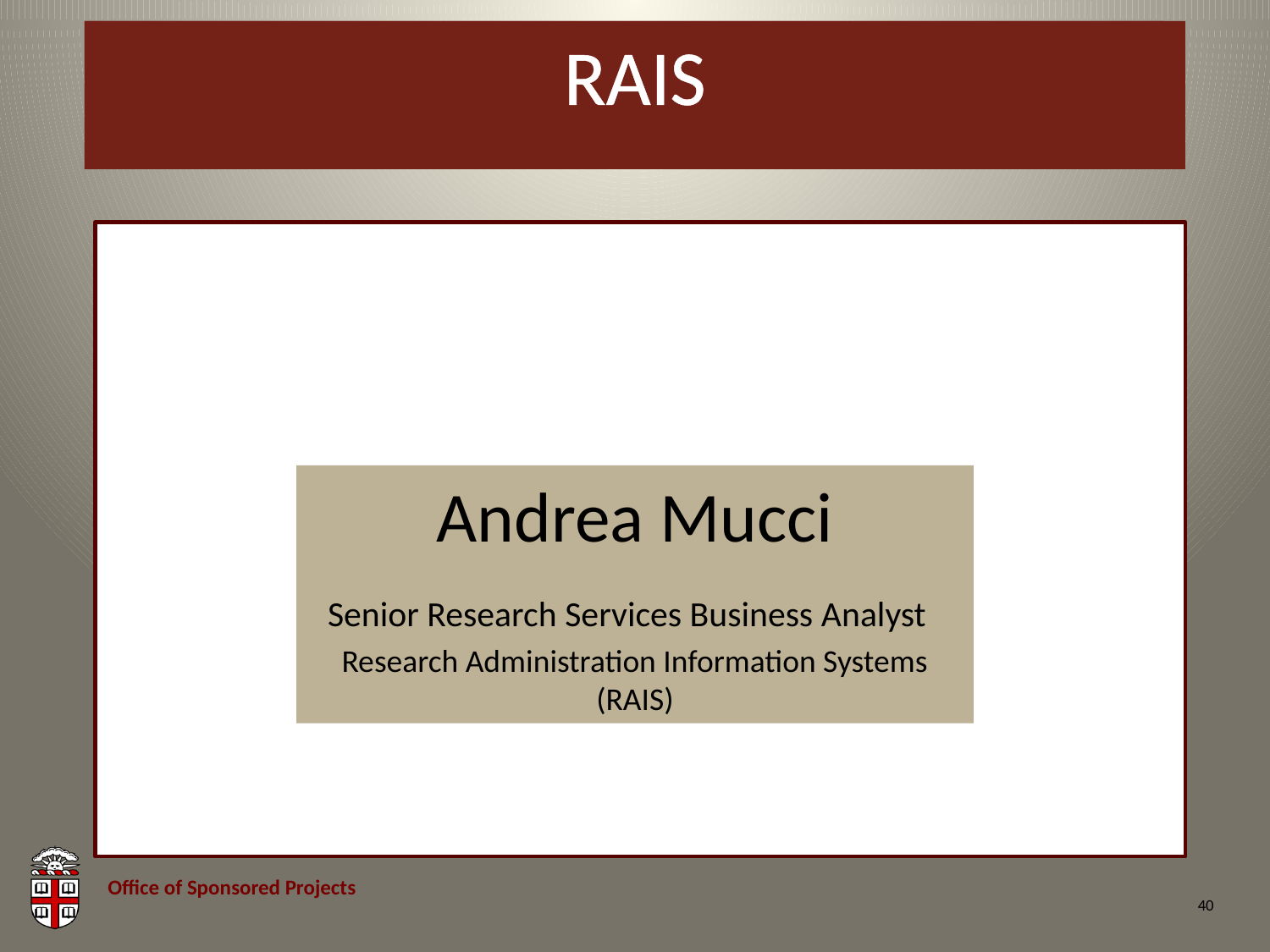

# RAIS
Andrea Mucci
Senior Research Services Business Analyst
Research Administration Information Systems (RAIS)
40